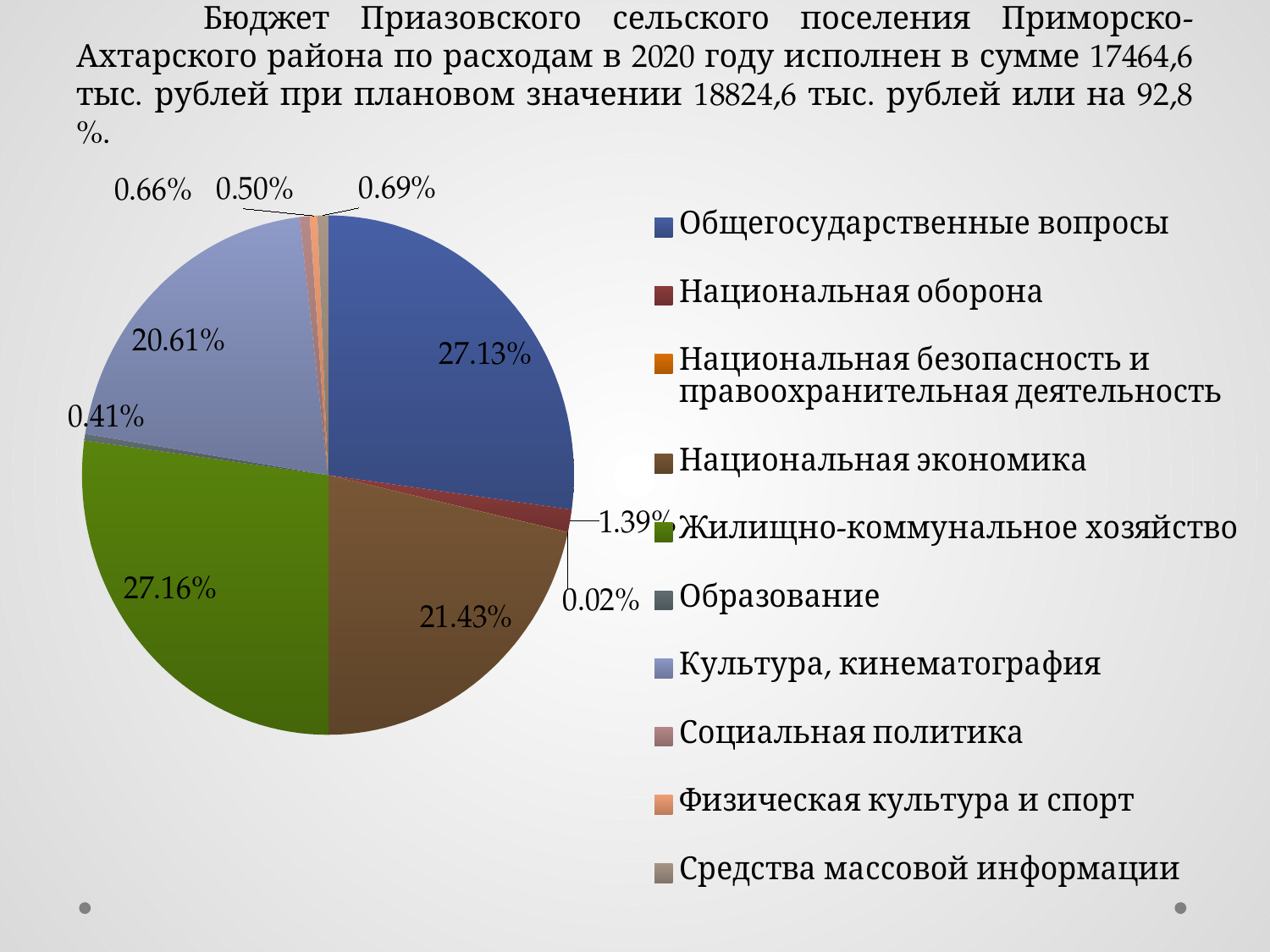

# Бюджет Приазовского сельского поселения Приморско-Ахтарского района по расходам в 2020 году исполнен в сумме 17464,6 тыс. рублей при плановом значении 18824,6 тыс. рублей или на 92,8 %.

### Chart

| Category | Продажи |
|---|---|
| Общегосударственные вопросы | 4738.1 |
| Национальная оборона | 243.0 |
| Национальная безопасность и правоохранительная деятельность | 2.9 |
| Национальная экономика | 3743.1 |
| Жилищно-коммунальное хозяйство | 4744.1 |
| Образование | 71.3 |
| Культура, кинематография | 3600.2 |
| Социальная политика | 114.5 |
| Физическая культура и спорт | 87.4 |
| Средства массовой информации | 120.0 |